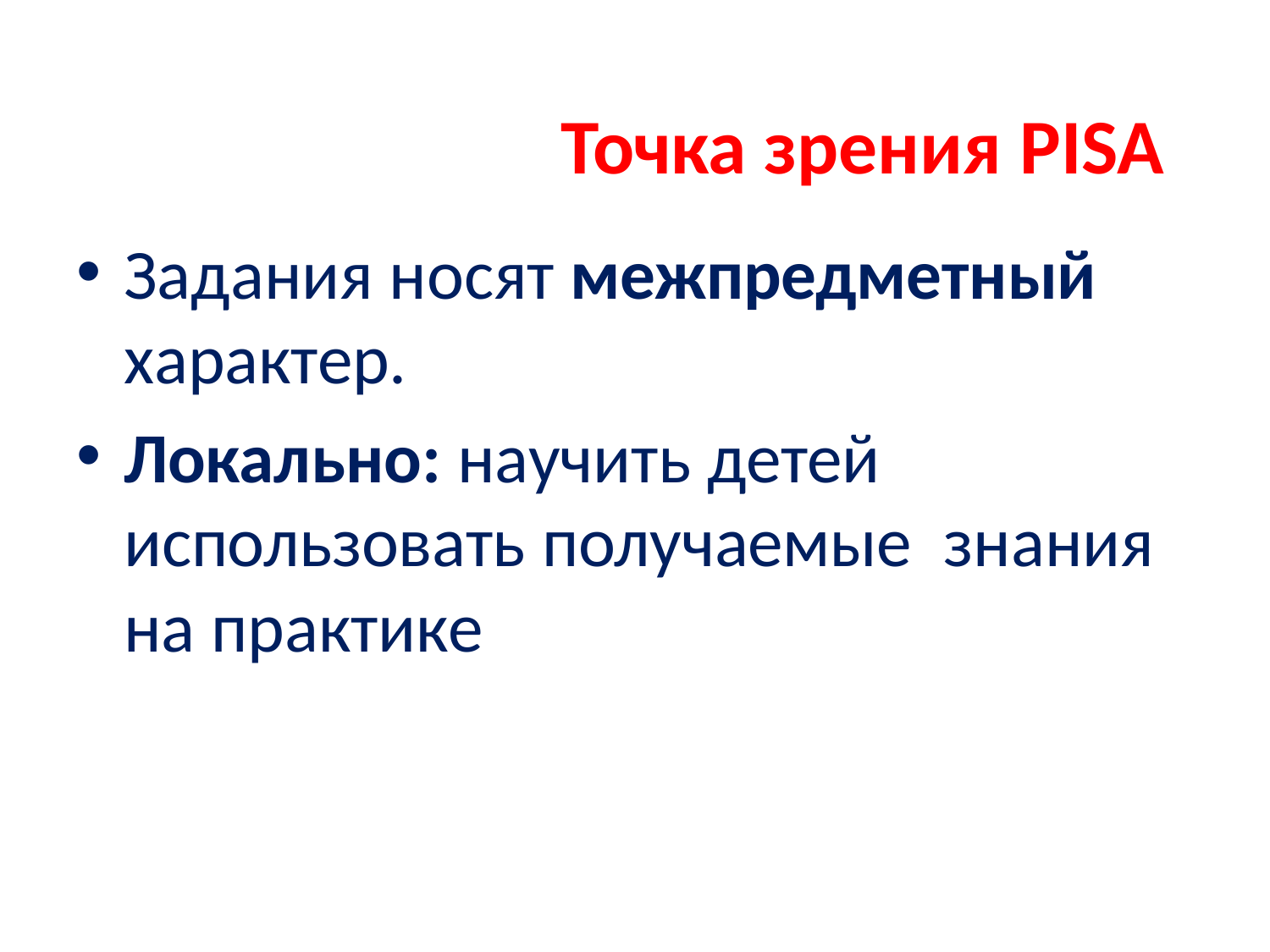

# Точка зрения PISA
Задания носят межпредметный
характер.
Локально: научить детей использовать получаемые  знания на практике